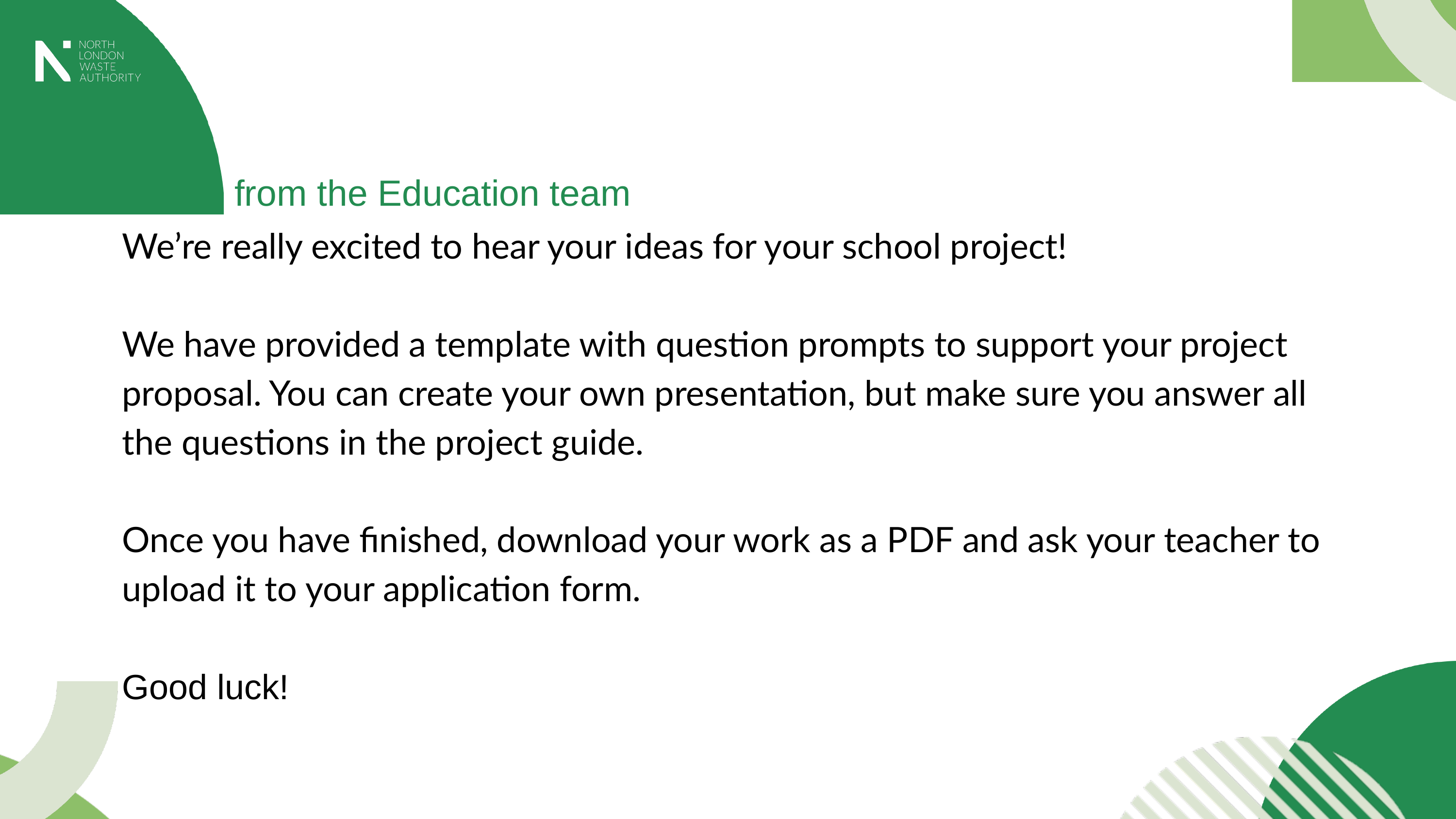

A note from the Education team
We’re really excited to hear your ideas for your school project!

We have provided a template with question prompts to support your project proposal. You can create your own presentation, but make sure you answer all the questions in the project guide.

Once you have finished, download your work as a PDF and ask your teacher to upload it to your application form.

Good luck!